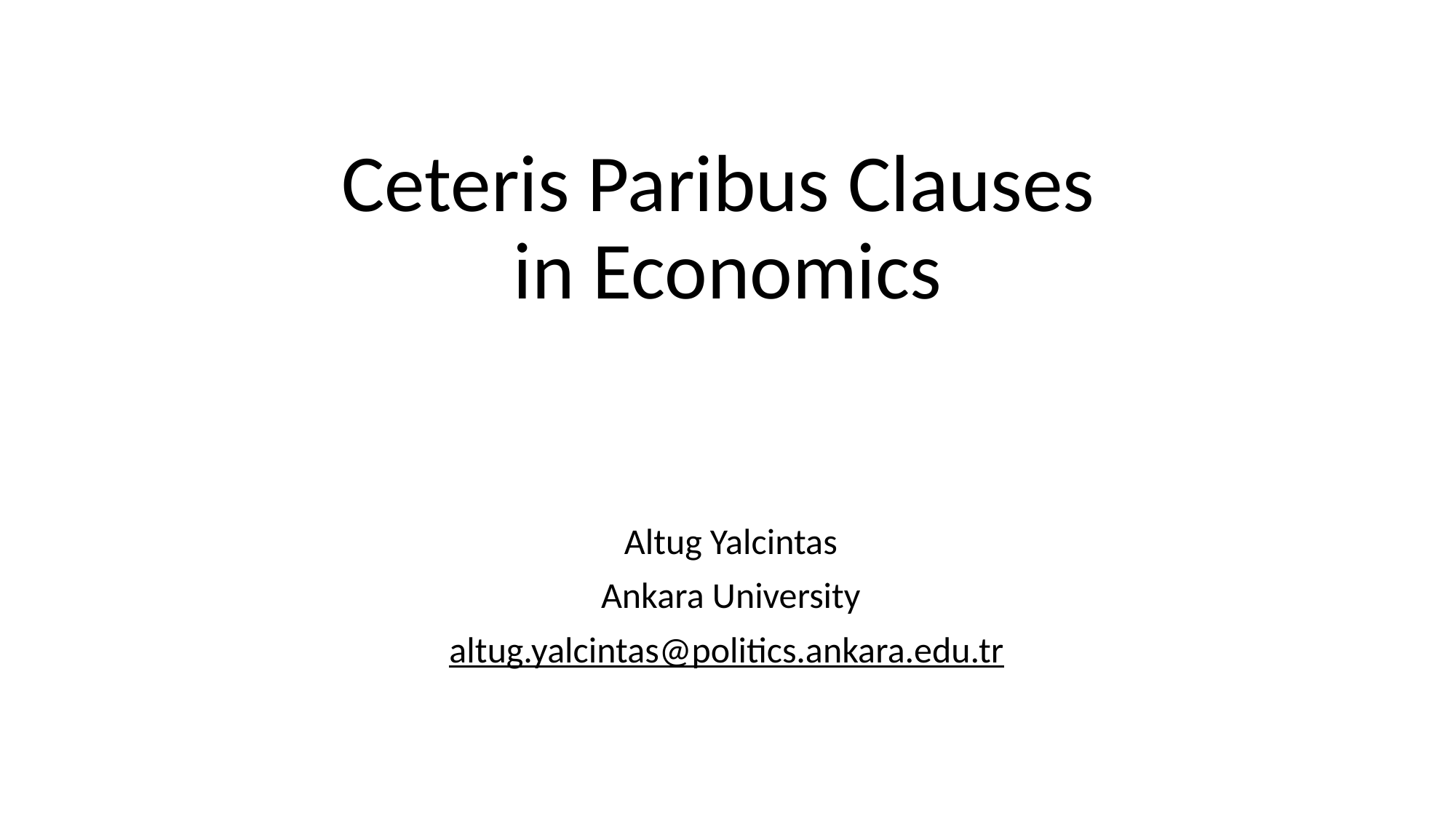

# Ceteris Paribus Clauses in Economics
Altug Yalcintas
Ankara University
altug.yalcintas@politics.ankara.edu.tr